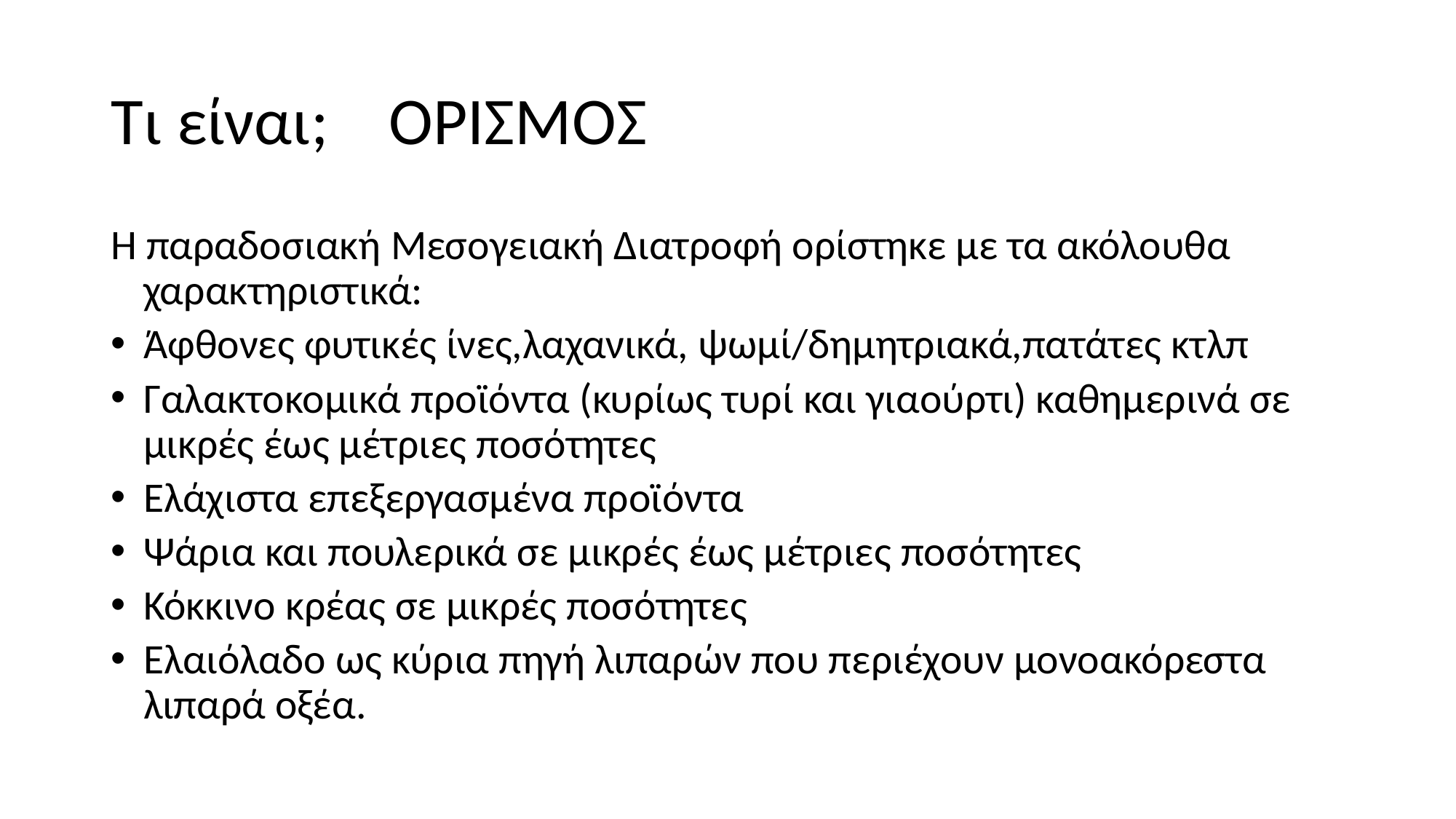

# Τι είναι;    ΟΡΙΣΜΟΣ
Η παραδοσιακή Μεσογειακή Διατροφή ορίστηκε με τα ακόλουθα χαρακτηριστικά:
Άφθονες φυτικές ίνες,λαχανικά, ψωμί/δημητριακά,πατάτες κτλπ
Γαλακτοκομικά προϊόντα (κυρίως τυρί και γιαούρτι) καθημερινά σε μικρές έως μέτριες ποσότητες
Ελάχιστα επεξεργασμένα προϊόντα
Ψάρια και πουλερικά σε μικρές έως μέτριες ποσότητες
Κόκκινο κρέας σε μικρές ποσότητες
Ελαιόλαδο ως κύρια πηγή λιπαρών που περιέχουν μονοακόρεστα λιπαρά οξέα.